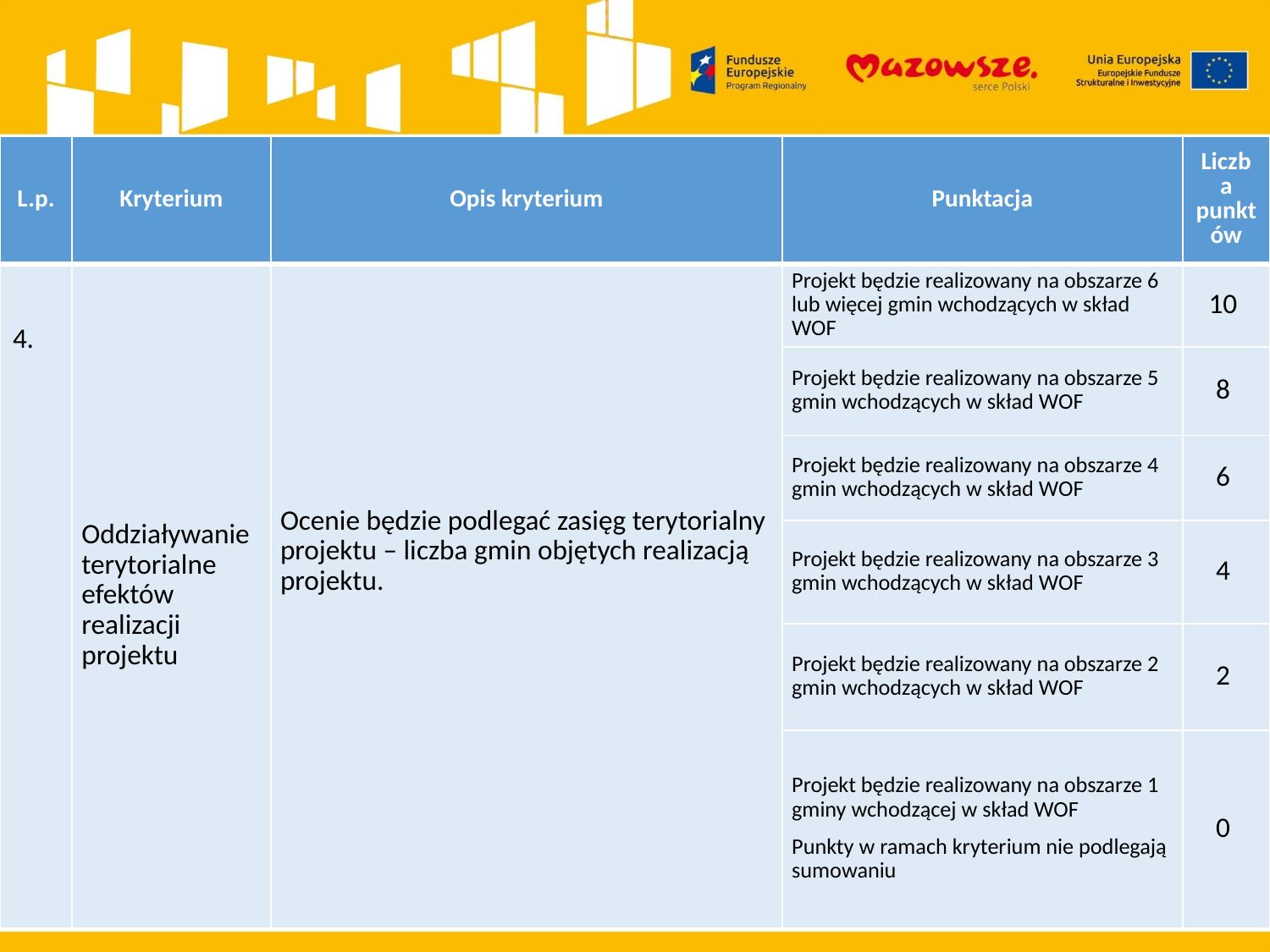

| L.p. | Kryterium | Opis kryterium | Punktacja | Liczba punktów |
| --- | --- | --- | --- | --- |
| 4. | Oddziaływanie terytorialne efektów realizacji projektu | Ocenie będzie podlegać zasięg terytorialny projektu – liczba gmin objętych realizacją projektu. | Projekt będzie realizowany na obszarze 6 lub więcej gmin wchodzących w skład WOF | 10 |
|  |  |  | Projekt będzie realizowany na obszarze 5 gmin wchodzących w skład WOF | 8 |
|  |  |  | Projekt będzie realizowany na obszarze 4 gmin wchodzących w skład WOF | 6 |
|  |  |  | Projekt będzie realizowany na obszarze 3 gmin wchodzących w skład WOF | 4 |
|  |  |  | Projekt będzie realizowany na obszarze 2 gmin wchodzących w skład WOF | 2 |
|  |  |  | Projekt będzie realizowany na obszarze 1 gminy wchodzącej w skład WOF Punkty w ramach kryterium nie podlegają sumowaniu | 0 |